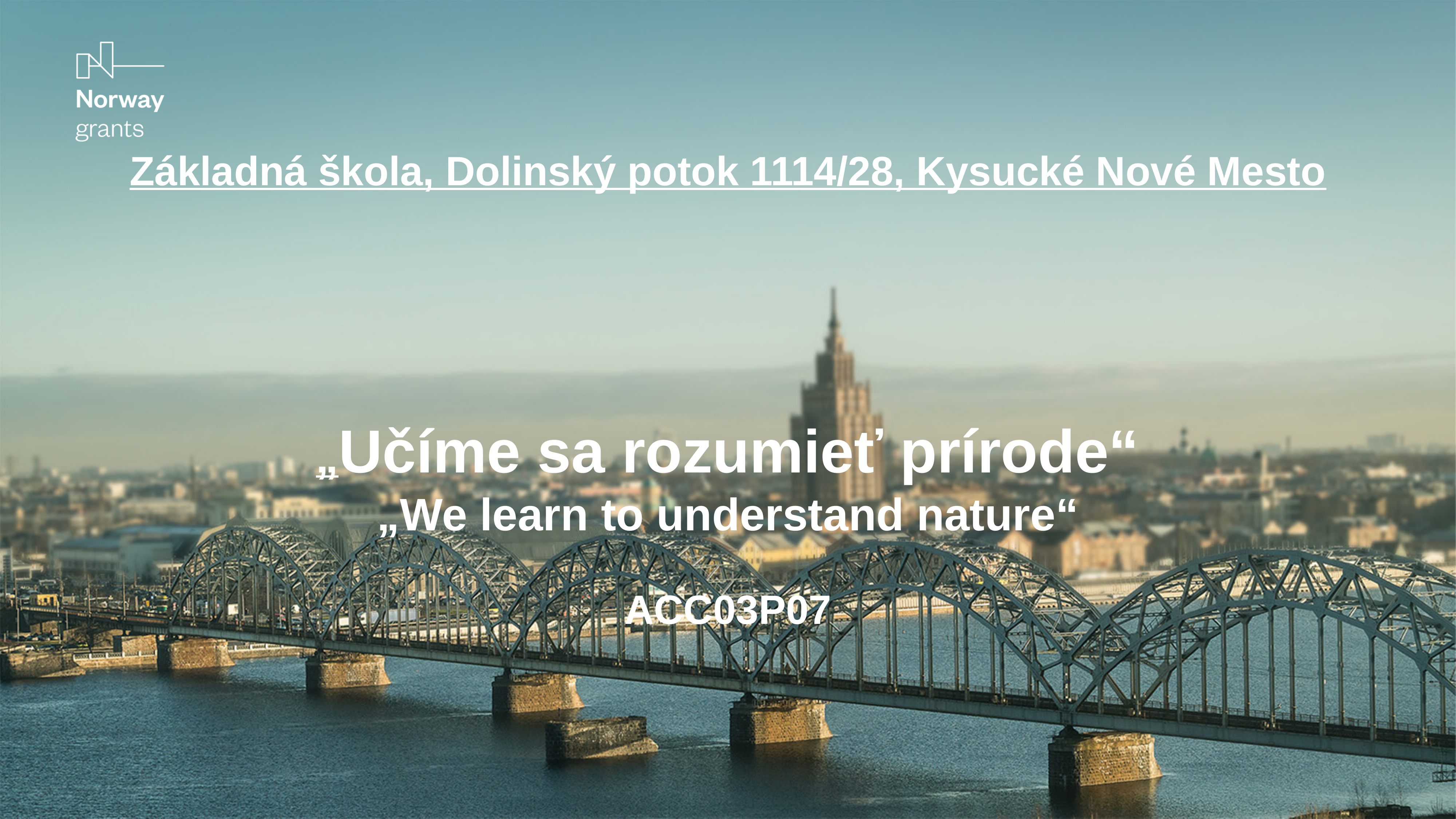

# Základná škola, Dolinský potok 1114/28, Kysucké Nové Mesto „Učíme sa rozumieť prírode“ „We learn to understand nature“ ACC03P07